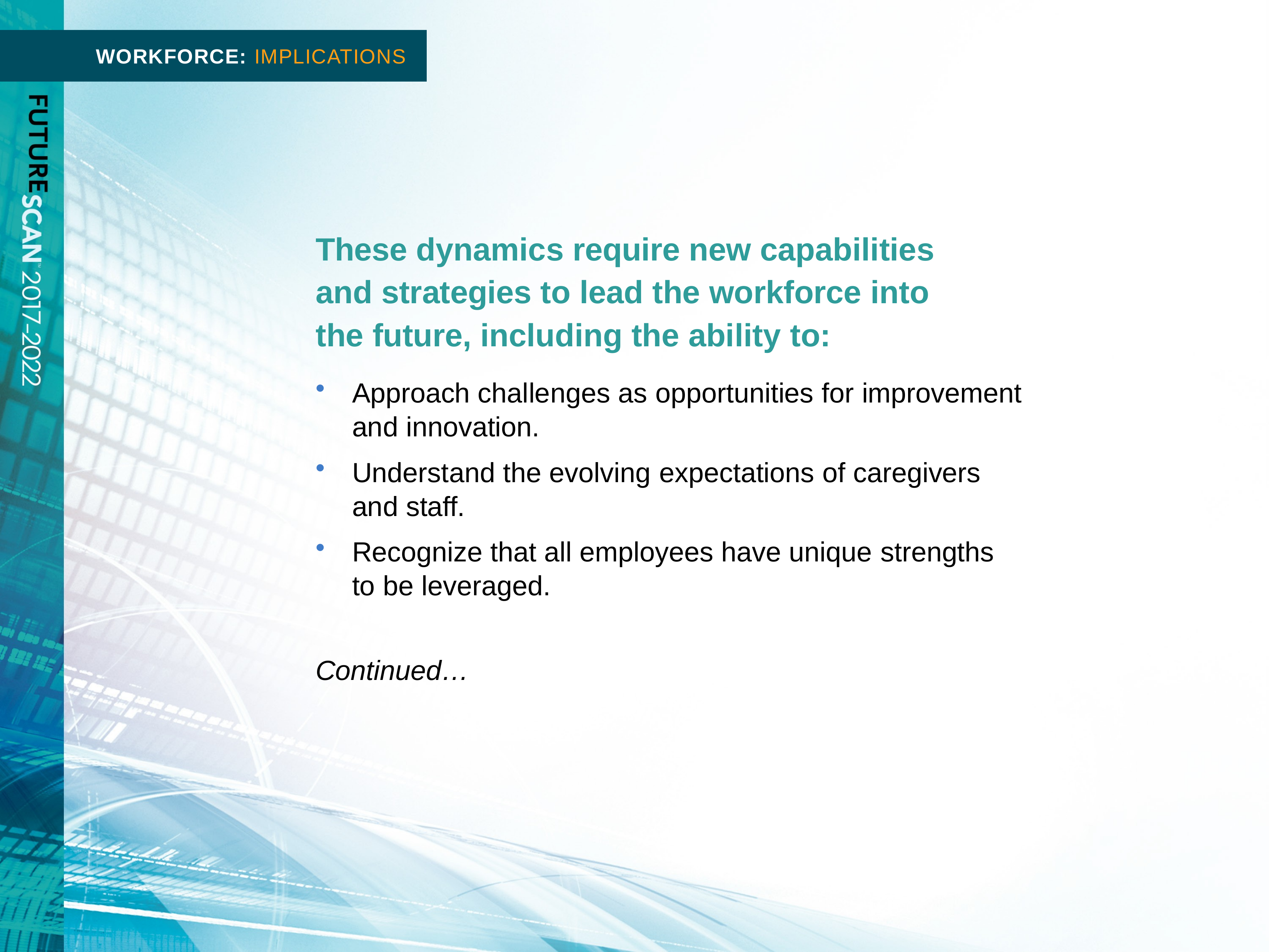

WORKFORCE: IMPLICATIONS
These dynamics require new capabilities
and strategies to lead the workforce into
the future, including the ability to:
Approach challenges as opportunities for improvement  and innovation.
Understand the evolving expectations of caregivers  and staff.
Recognize that all employees have unique strengths  to be leveraged.

Continued…